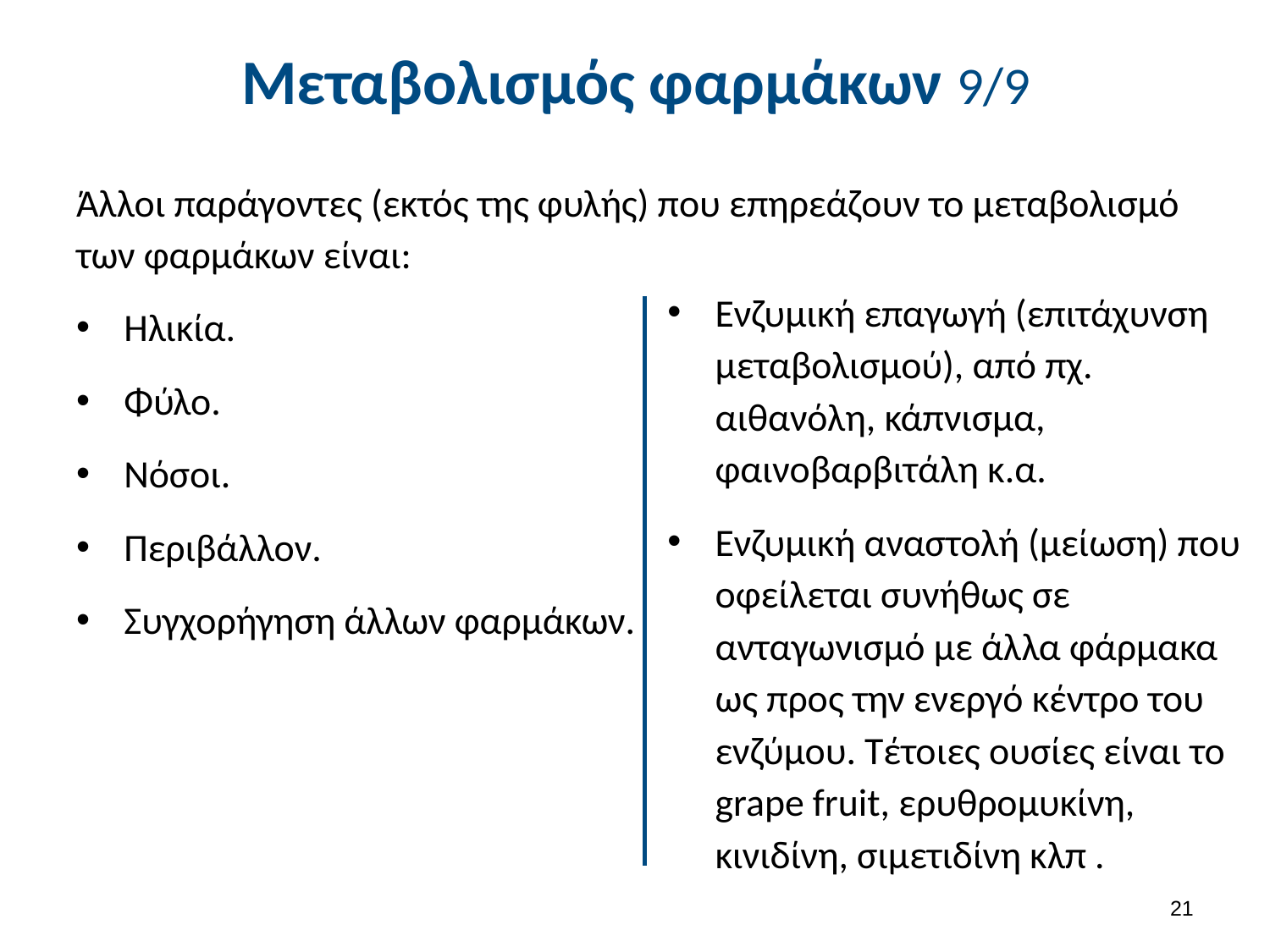

# Μεταβολισμός φαρμάκων 9/9
Άλλοι παράγοντες (εκτός της φυλής) που επηρεάζουν το μεταβολισμό των φαρμάκων είναι:
Ηλικία.
Φύλο.
Νόσοι.
Περιβάλλον.
Συγχορήγηση άλλων φαρμάκων.
Ενζυμική επαγωγή (επιτάχυνση μεταβολισμού), από πχ. αιθανόλη, κάπνισμα, φαινοβαρβιτάλη κ.α.
Ενζυμική αναστολή (μείωση) που οφείλεται συνήθως σε ανταγωνισμό με άλλα φάρμακα ως προς την ενεργό κέντρο του ενζύμου. Τέτοιες ουσίες είναι το grape fruit, ερυθρομυκίνη, κινιδίνη, σιμετιδίνη κλπ .
21